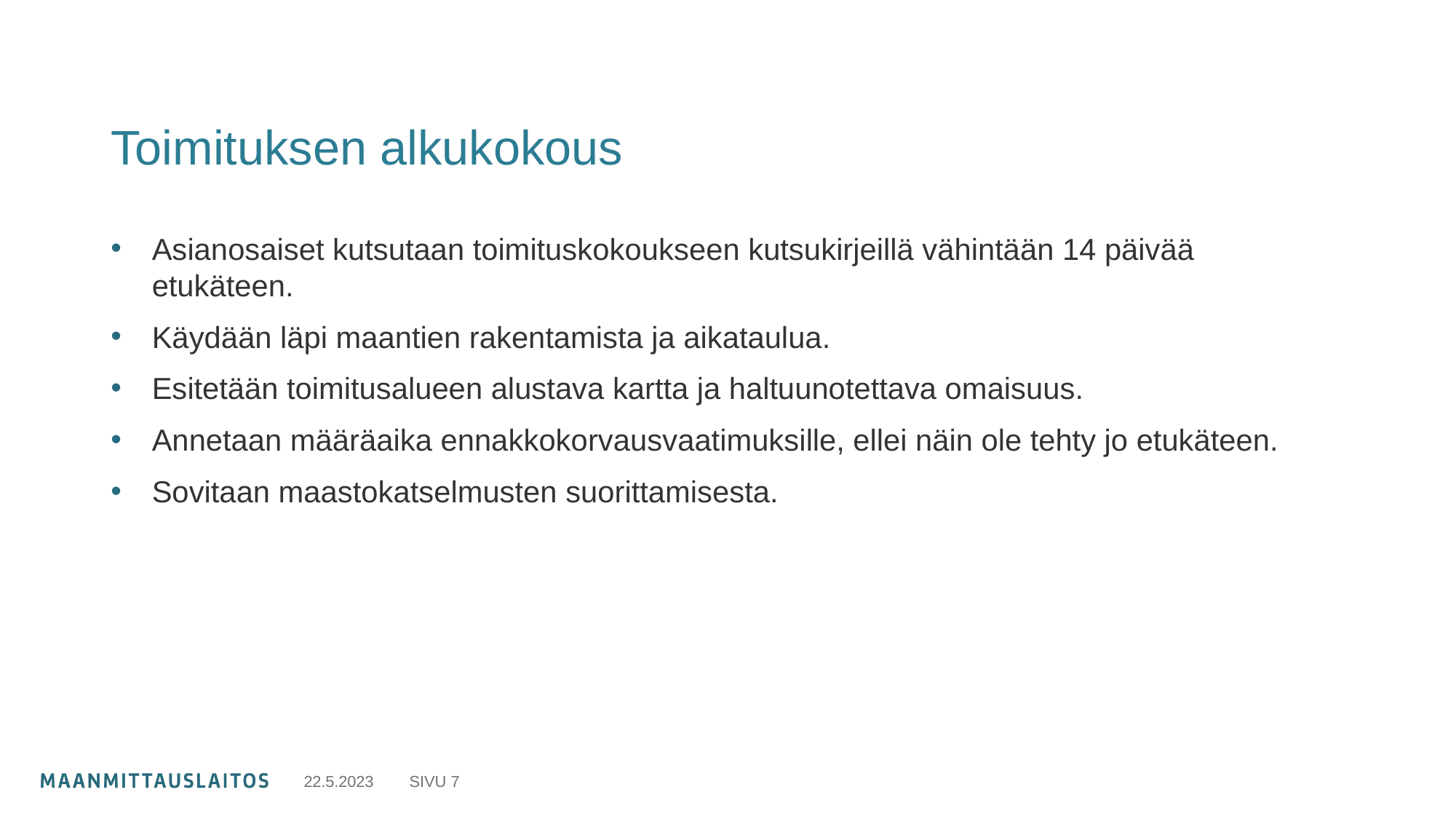

# Toimituksen alkukokous
Asianosaiset kutsutaan toimituskokoukseen kutsukirjeillä vähintään 14 päivää etukäteen.
Käydään läpi maantien rakentamista ja aikataulua.
Esitetään toimitusalueen alustava kartta ja haltuunotettava omaisuus.
Annetaan määräaika ennakkokorvausvaatimuksille, ellei näin ole tehty jo etukäteen.
Sovitaan maastokatselmusten suorittamisesta.

22.5.2023
SIVU 7